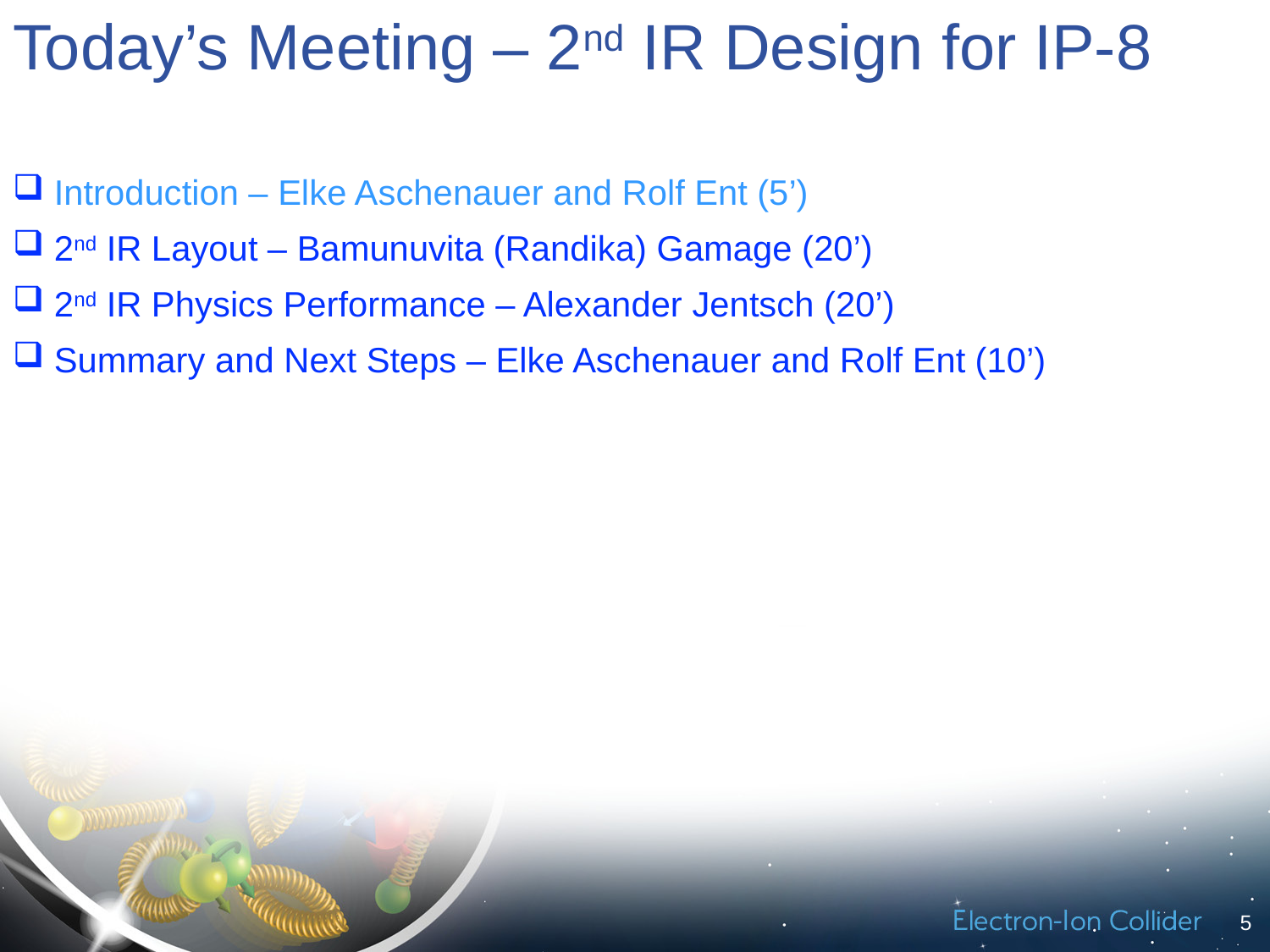

# Today’s Meeting – 2nd IR Design for IP-8

 Introduction – Elke Aschenauer and Rolf Ent (5’)
 2nd IR Layout – Bamunuvita (Randika) Gamage (20’)
 2nd IR Physics Performance – Alexander Jentsch (20’)
 Summary and Next Steps – Elke Aschenauer and Rolf Ent (10’)
5